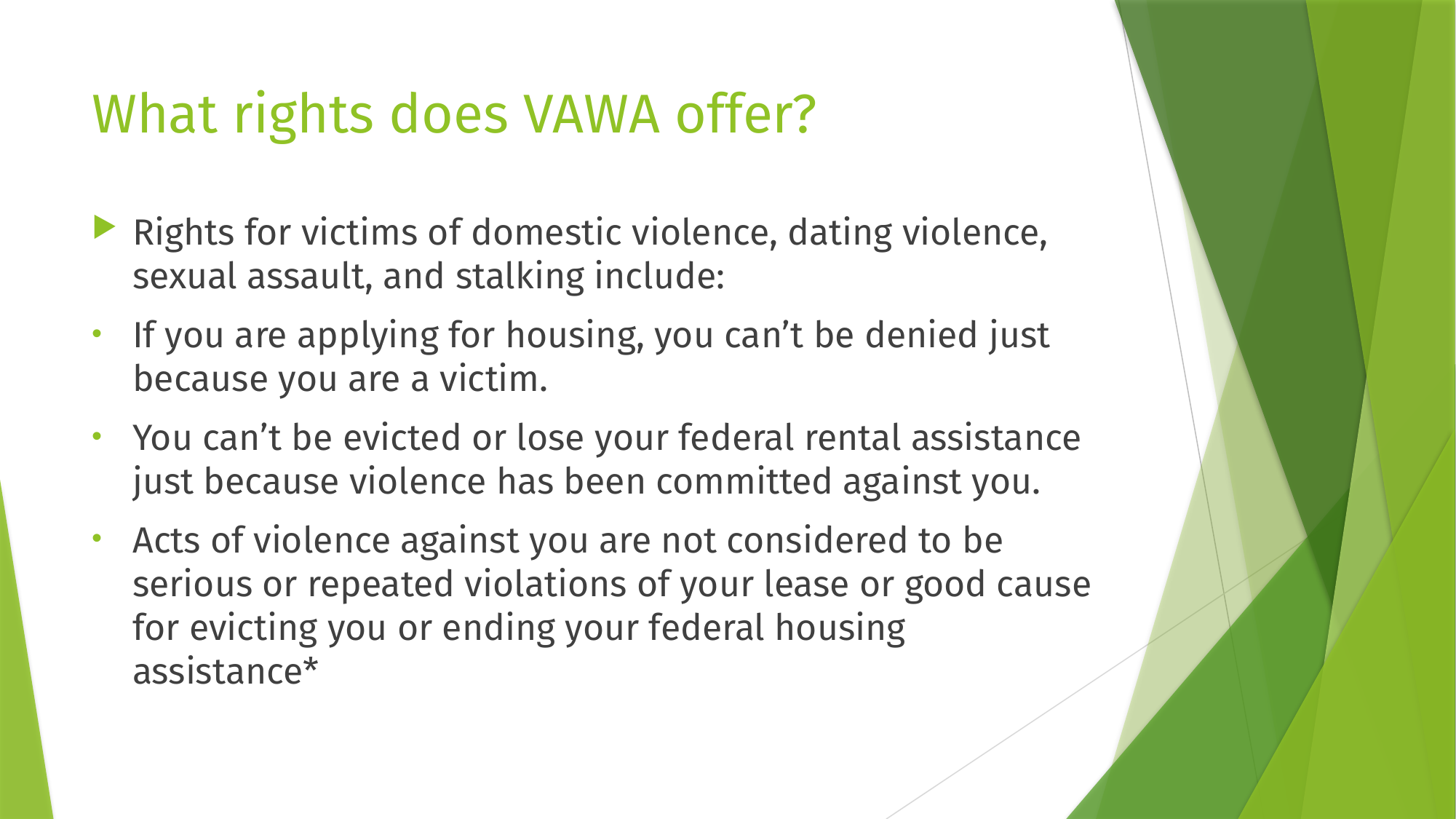

# What rights does VAWA offer?
Rights for victims of domestic violence, dating violence, sexual assault, and stalking include:
If you are applying for housing, you can’t be denied just because you are a victim.
You can’t be evicted or lose your federal rental assistance just because violence has been committed against you.
Acts of violence against you are not considered to be serious or repeated violations of your lease or good cause for evicting you or ending your federal housing assistance*